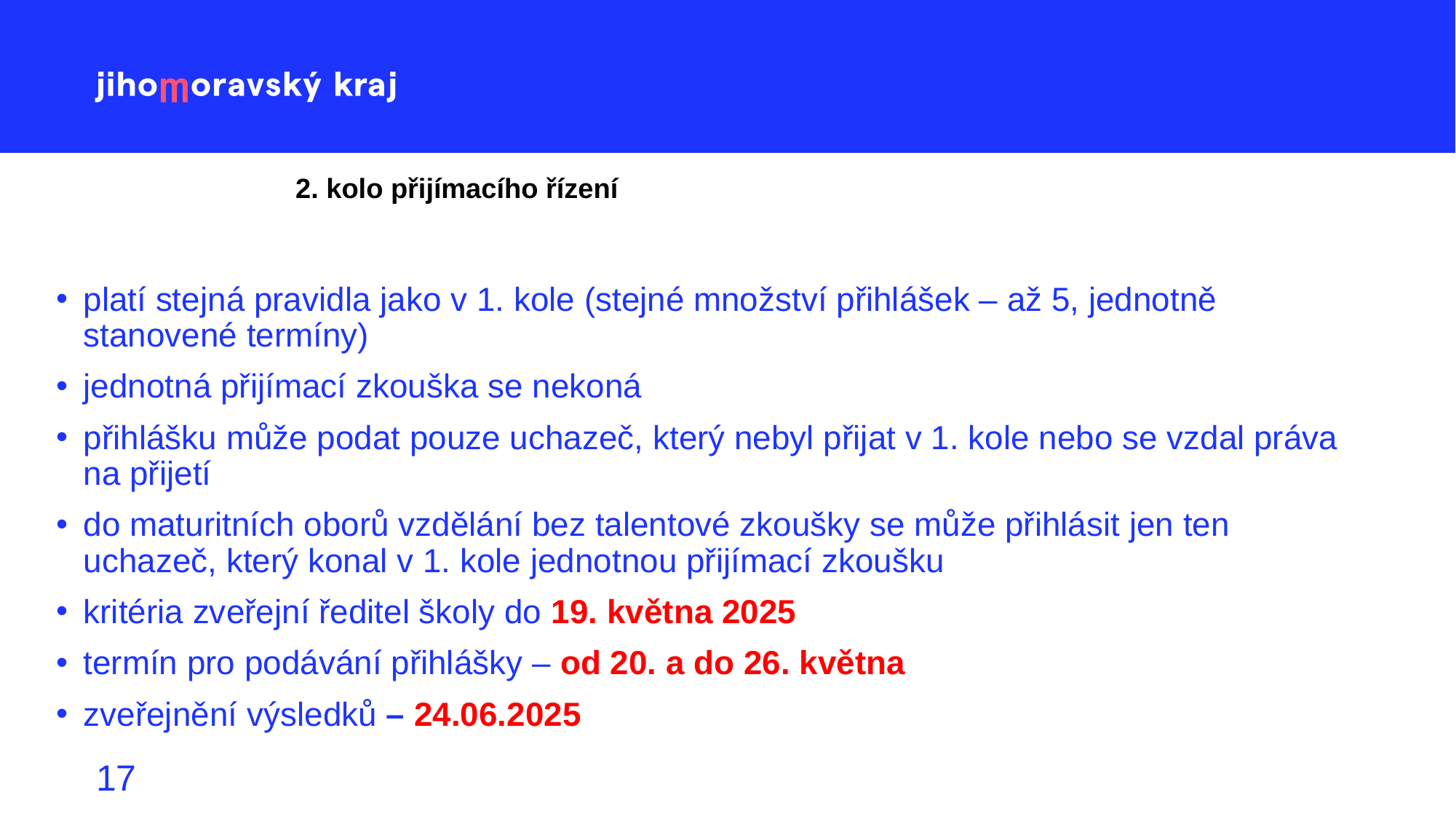

# 2. kolo přijímacího řízení
platí stejná pravidla jako v 1. kole (stejné množství přihlášek – až 5, jednotně stanovené termíny)
jednotná přijímací zkouška se nekoná
přihlášku může podat pouze uchazeč, který nebyl přijat v 1. kole nebo se vzdal práva na přijetí
do maturitních oborů vzdělání bez talentové zkoušky se může přihlásit jen ten uchazeč, který konal v 1. kole jednotnou přijímací zkoušku
kritéria zveřejní ředitel školy do 19. května 2025
termín pro podávání přihlášky – od 20. a do 26. května
zveřejnění výsledků – 24.06.2025